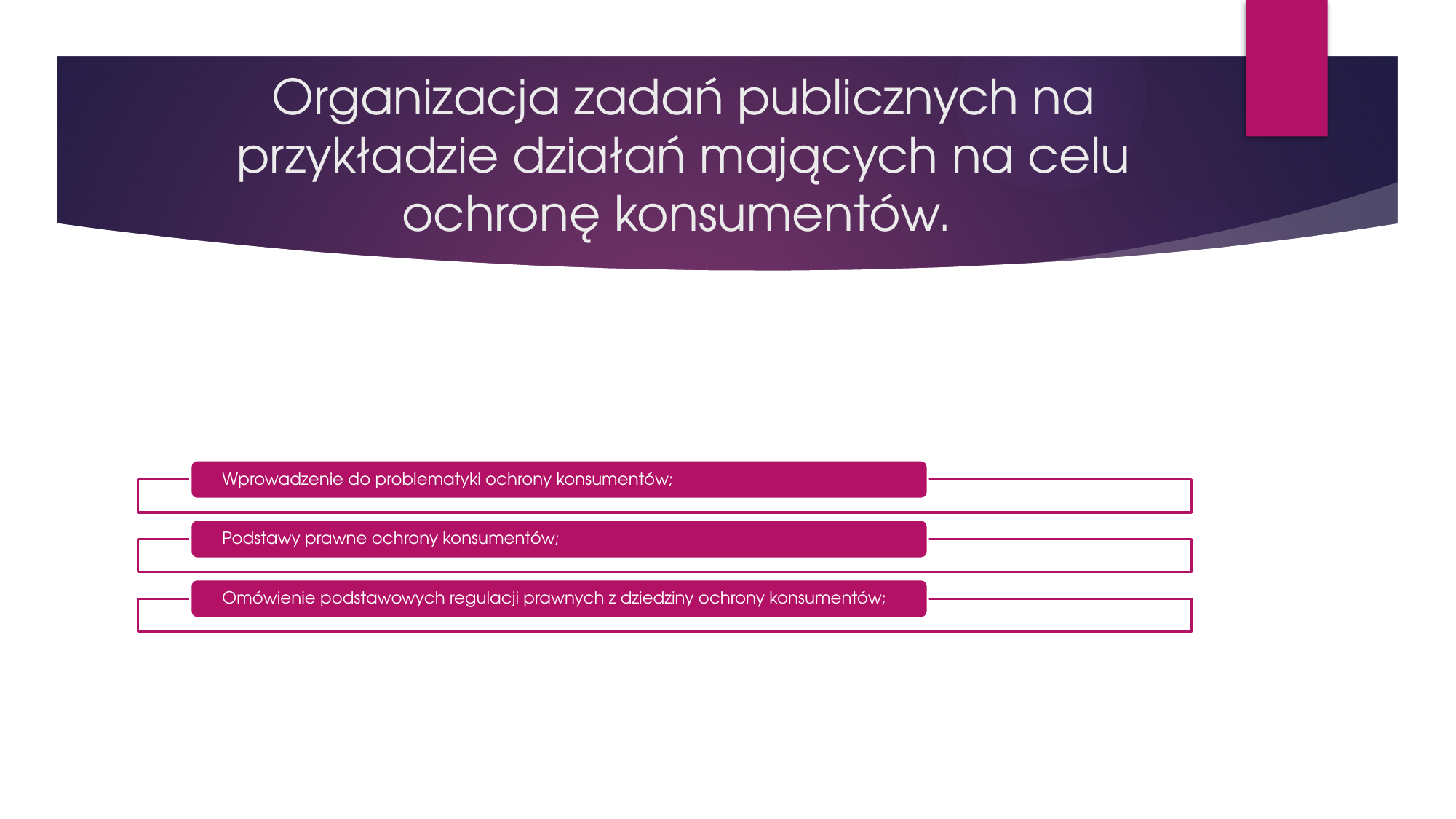

# Organizacja zadań publicznych na przykładzie działań mających na celu ochronę konsumentów.

Wprowadzenie do problematyki ochrony konsumentów;
Podstawy prawne ochrony konsumentów;
Omówienie podstawowych regulacji prawnych z dziedziny ochrony konsumentów;